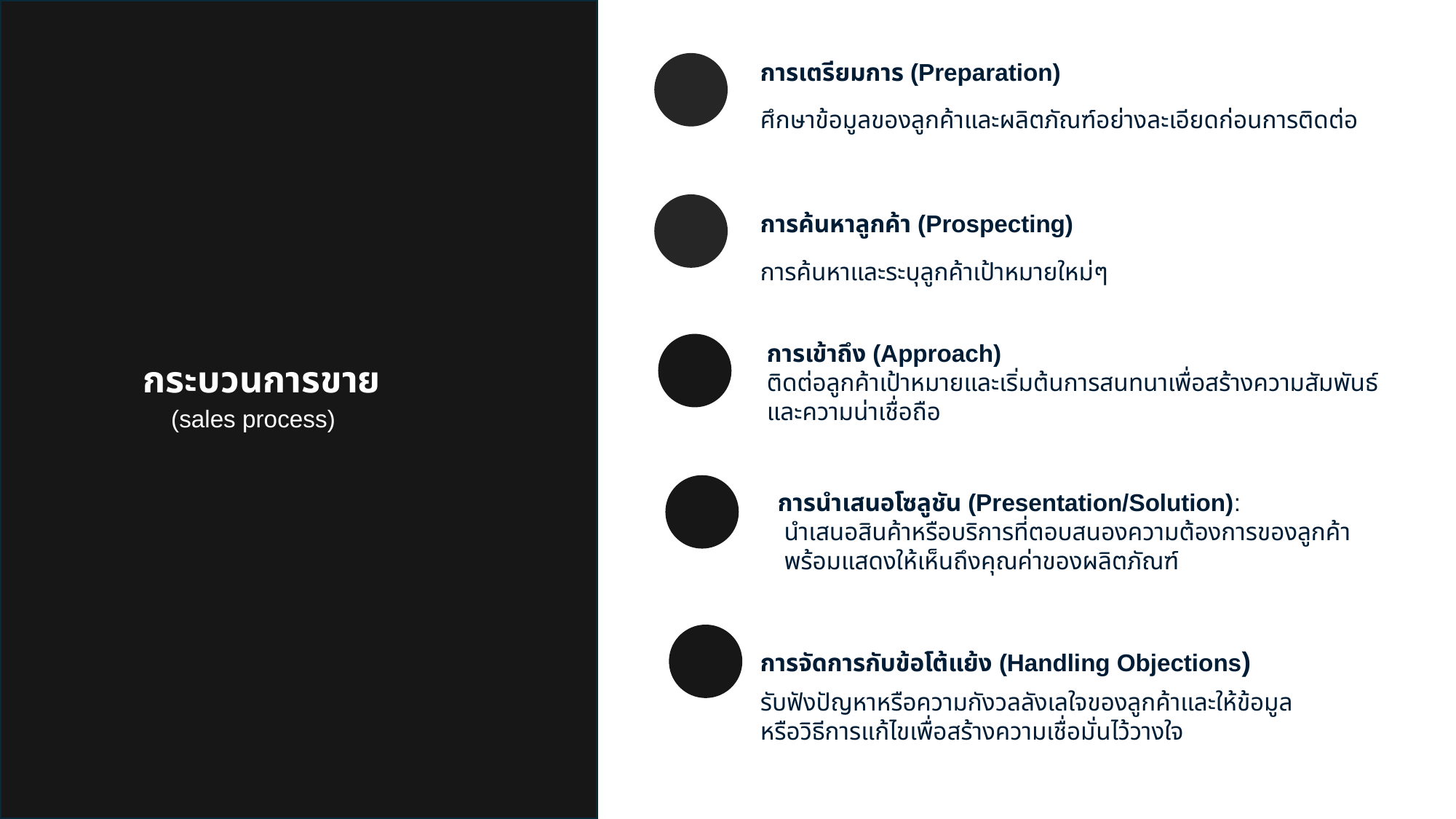

กระบวนการขาย
                     (sales process)

การเตรียมการ (Preparation)
ศึกษาข้อมูลของลูกค้าและผลิตภัณฑ์อย่างละเอียดก่อนการติดต่อ

การค้นหาลูกค้า (Prospecting)
การค้นหาและระบุลูกค้าเป้าหมายใหม่ๆ

การเข้าถึง (Approach)
ติดต่อลูกค้าเป้าหมายและเริ่มต้นการสนทนาเพื่อสร้างความสัมพันธ์และความน่าเชื่อถือ

การนำเสนอโซลูชัน (Presentation/Solution):
 นำเสนอสินค้าหรือบริการที่ตอบสนองความต้องการของลูกค้า
 พร้อมแสดงให้เห็นถึงคุณค่าของผลิตภัณฑ์

การจัดการกับข้อโต้แย้ง (Handling Objections)

รับฟังปัญหาหรือความกังวลลังเลใจของลูกค้าและให้ข้อมูล
หรือวิธีการแก้ไขเพื่อสร้างความเชื่อมั่นไว้วางใจ